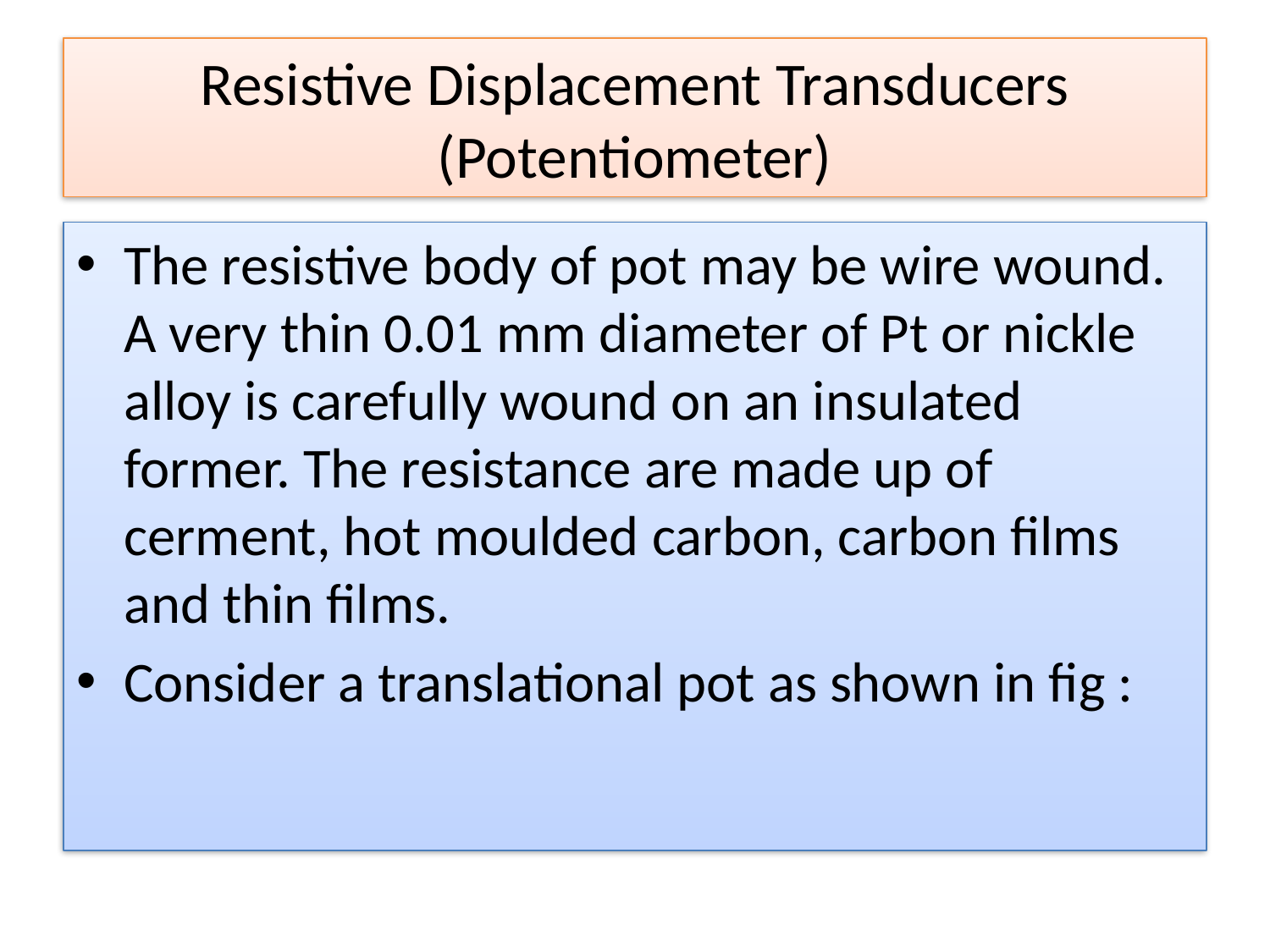

# Resistive Displacement Transducers (Potentiometer)
The resistive body of pot may be wire wound. A very thin 0.01 mm diameter of Pt or nickle alloy is carefully wound on an insulated former. The resistance are made up of cerment, hot moulded carbon, carbon films and thin films.
Consider a translational pot as shown in fig :